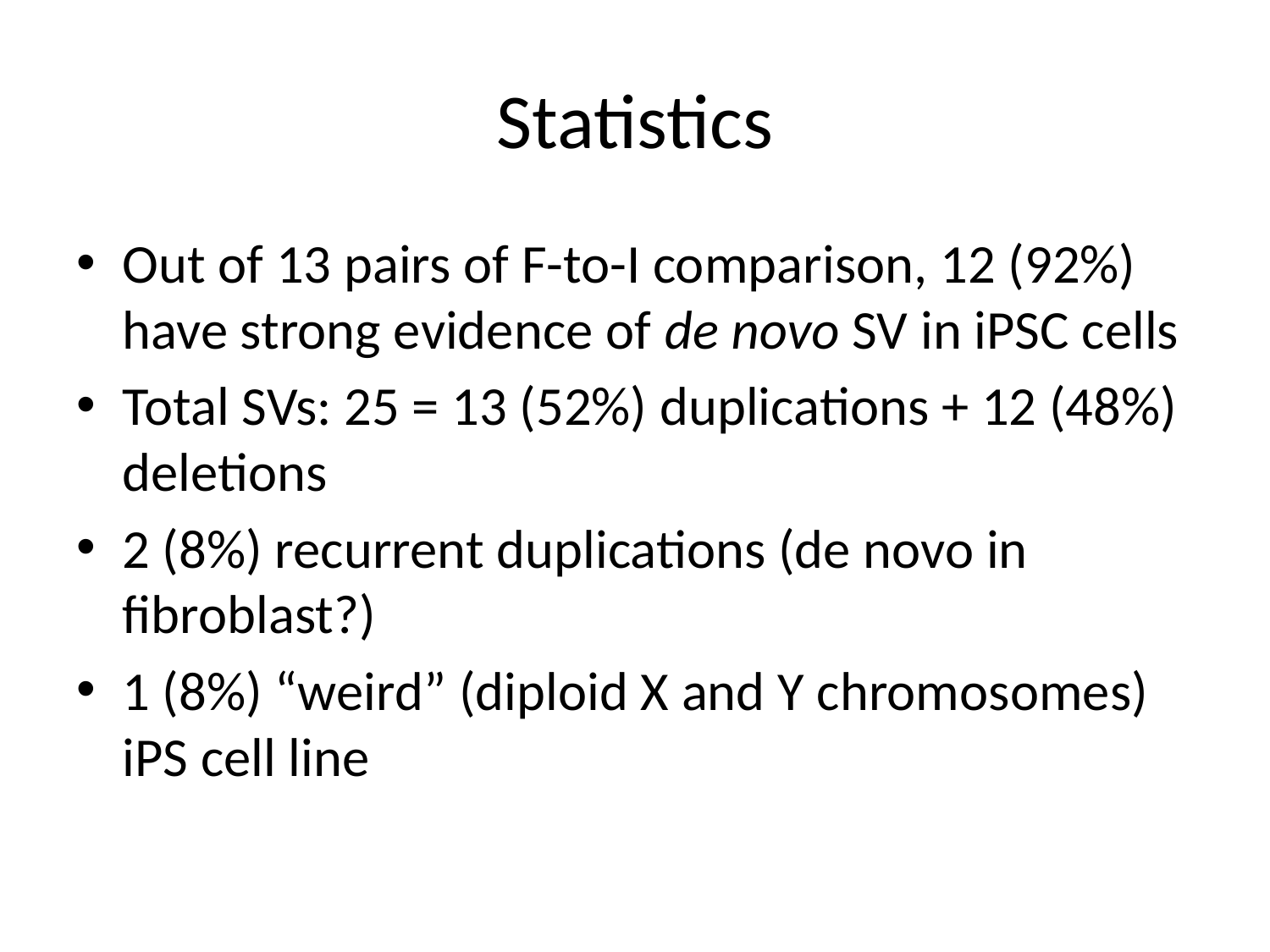

# Statistics
Out of 13 pairs of F-to-I comparison, 12 (92%) have strong evidence of de novo SV in iPSC cells
Total SVs: 25 = 13 (52%) duplications + 12 (48%) deletions
2 (8%) recurrent duplications (de novo in fibroblast?)
1 (8%) “weird” (diploid X and Y chromosomes) iPS cell line